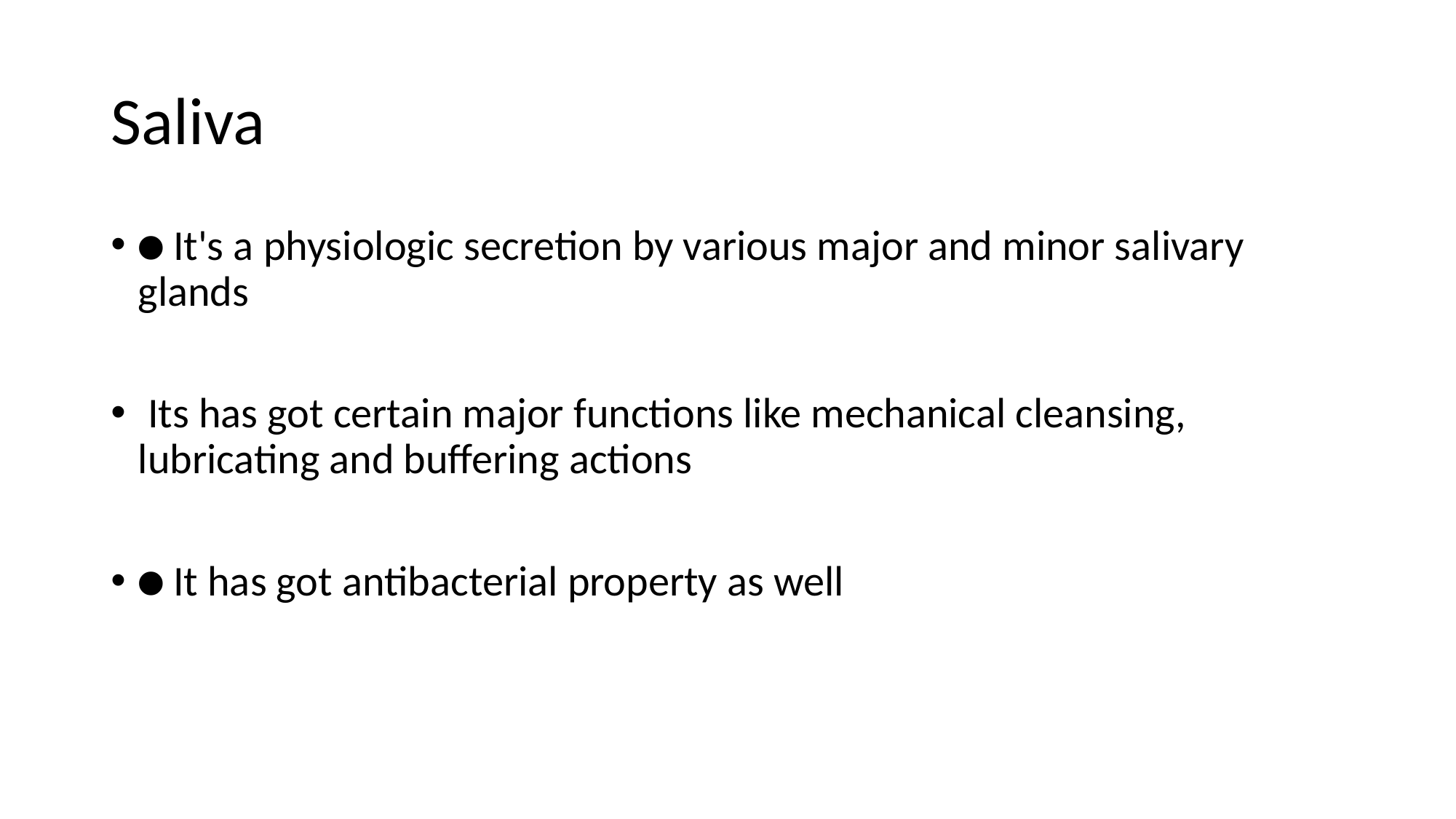

# Saliva
⚫ It's a physiologic secretion by various major and minor salivary glands

 Its has got certain major functions like mechanical cleansing, lubricating and buffering actions

⚫ It has got antibacterial property as well